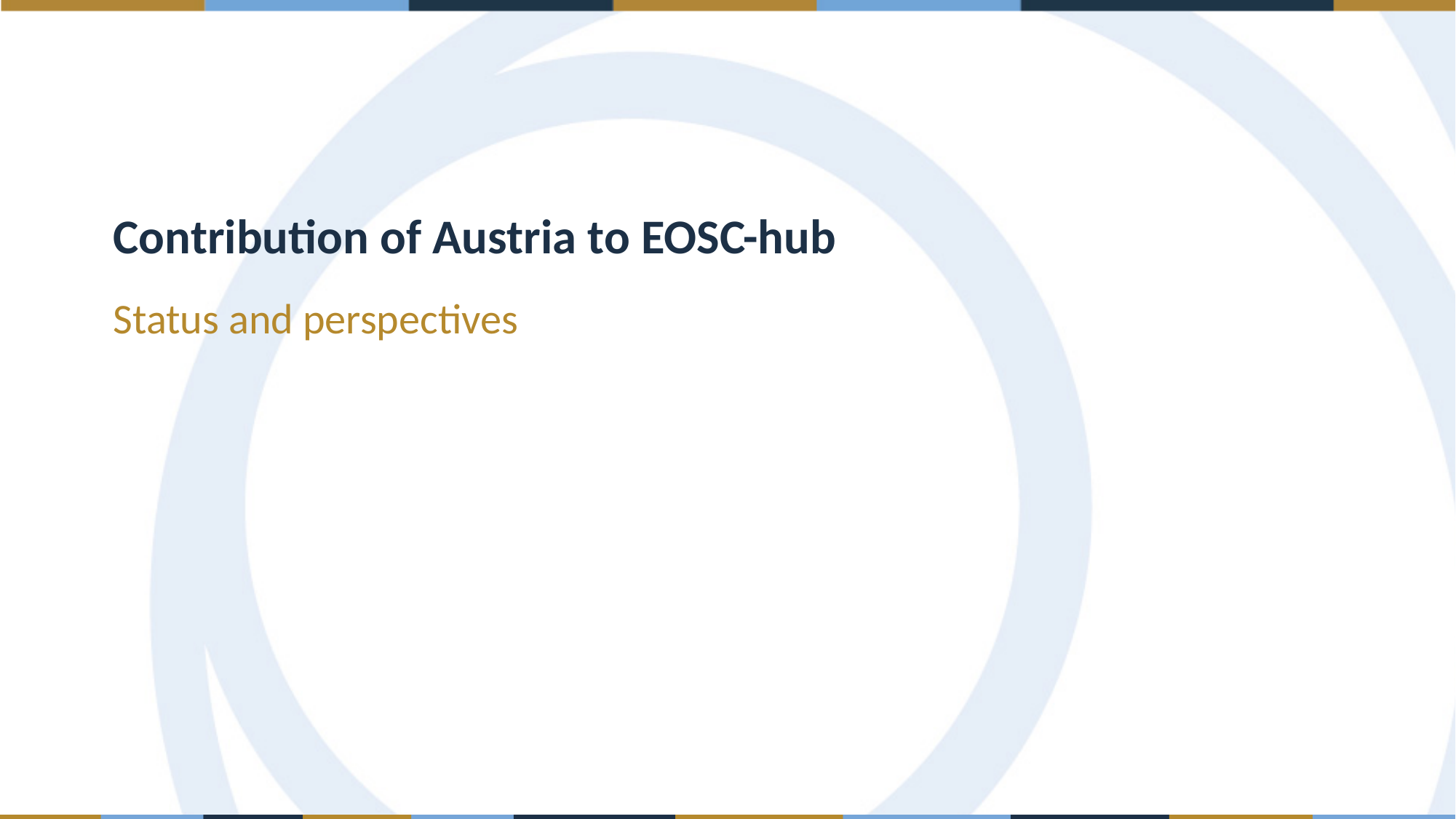

Contribution of Austria to EOSC-hub
Status and perspectives